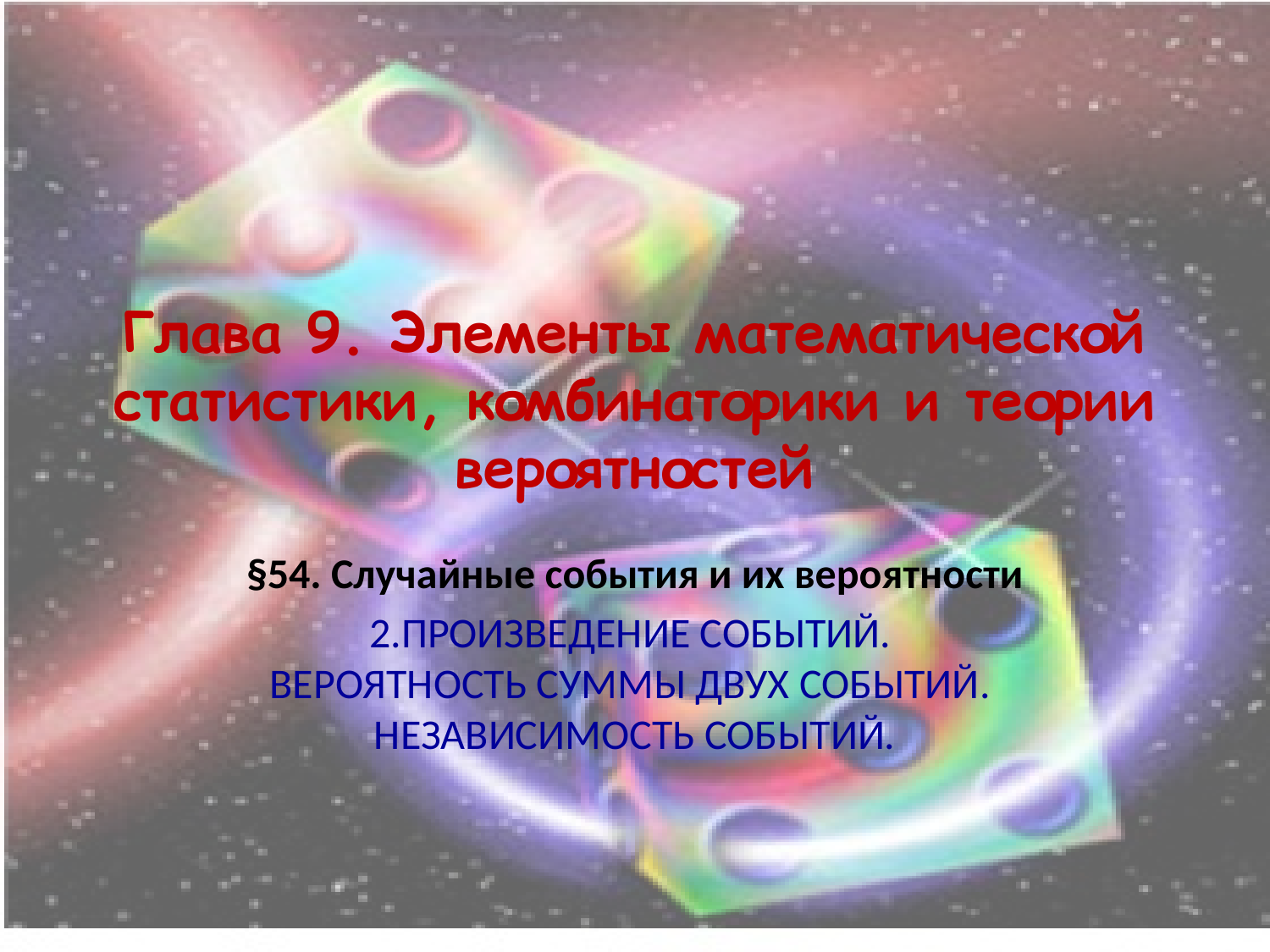

# Глава 9. Элементы математической статистики, комбинаторики и теории вероятностей
§54. Случайные события и их вероятности
2.ПРОИЗВЕДЕНИЕ СОБЫТИЙ.
ВЕРОЯТНОСТЬ СУММЫ ДВУХ СОБЫТИЙ.
НЕЗАВИСИМОСТЬ СОБЫТИЙ.